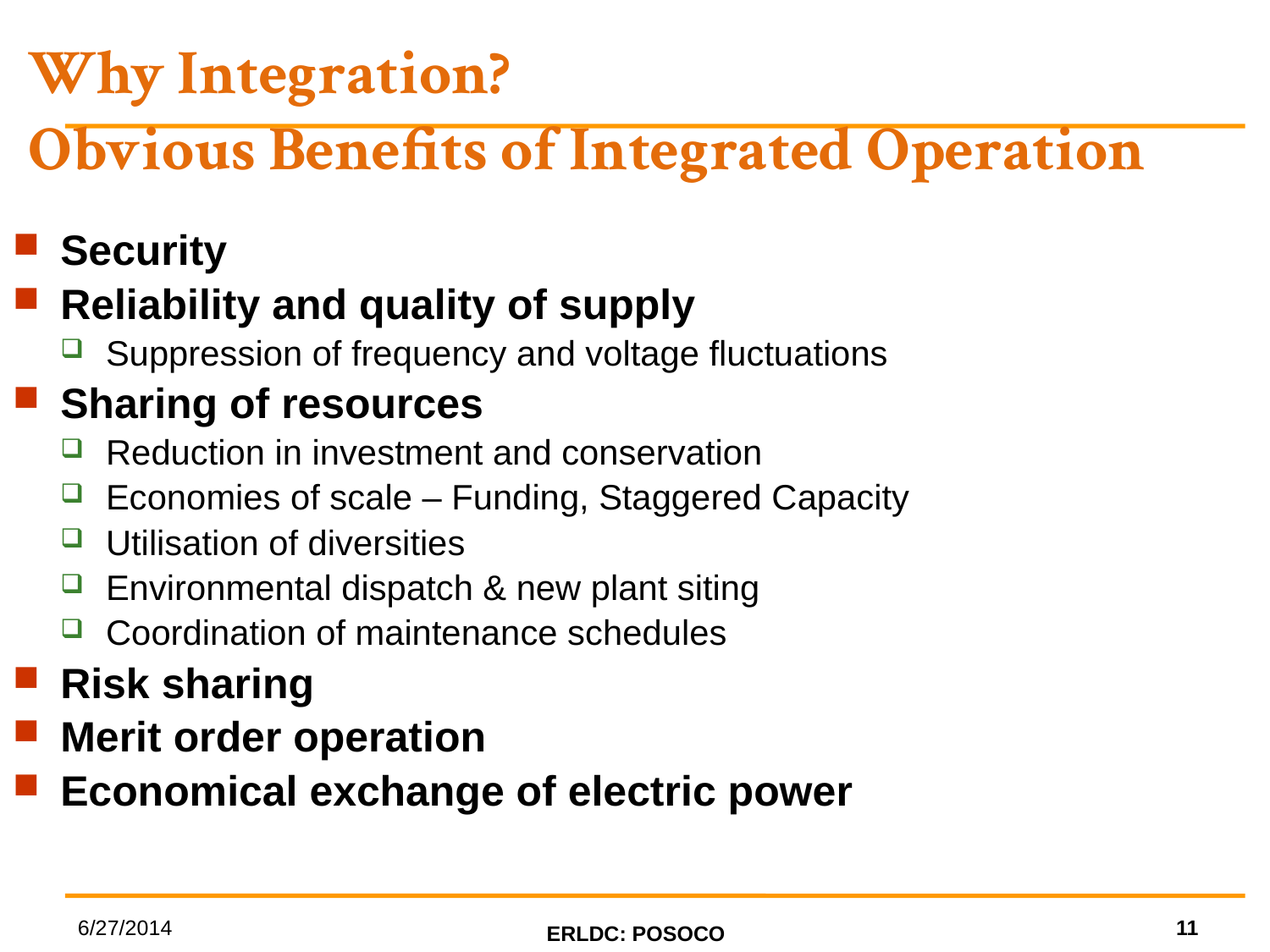

Why Integration?
Obvious Benefits of Integrated Operation
Security
Reliability and quality of supply
Suppression of frequency and voltage fluctuations
Sharing of resources
Reduction in investment and conservation
Economies of scale – Funding, Staggered Capacity
Utilisation of diversities
Environmental dispatch & new plant siting
Coordination of maintenance schedules
Risk sharing
Merit order operation
Economical exchange of electric power

11
6/27/2014
ERLDC: POSOCO